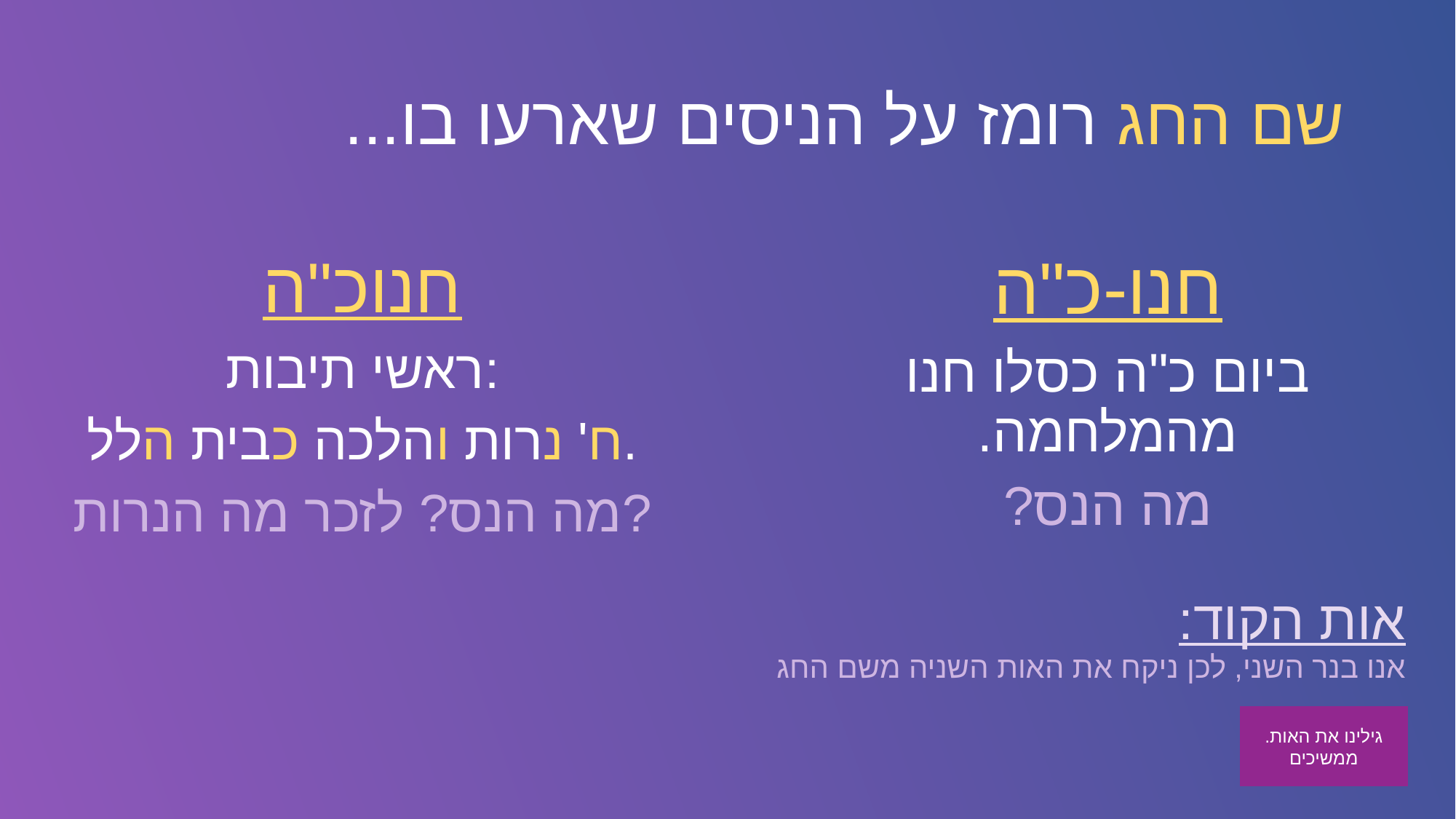

# שם החג רומז על הניסים שארעו בו...
חנוכ"ה
ראשי תיבות:
ח' נרות והלכה כבית הלל.
מה הנס? לזכר מה הנרות?
חנו-כ"ה
ביום כ"ה כסלו חנו מהמלחמה.
מה הנס?
אות הקוד:
אנו בנר השני, לכן ניקח את האות השניה משם החג
גילינו את האות.
ממשיכים